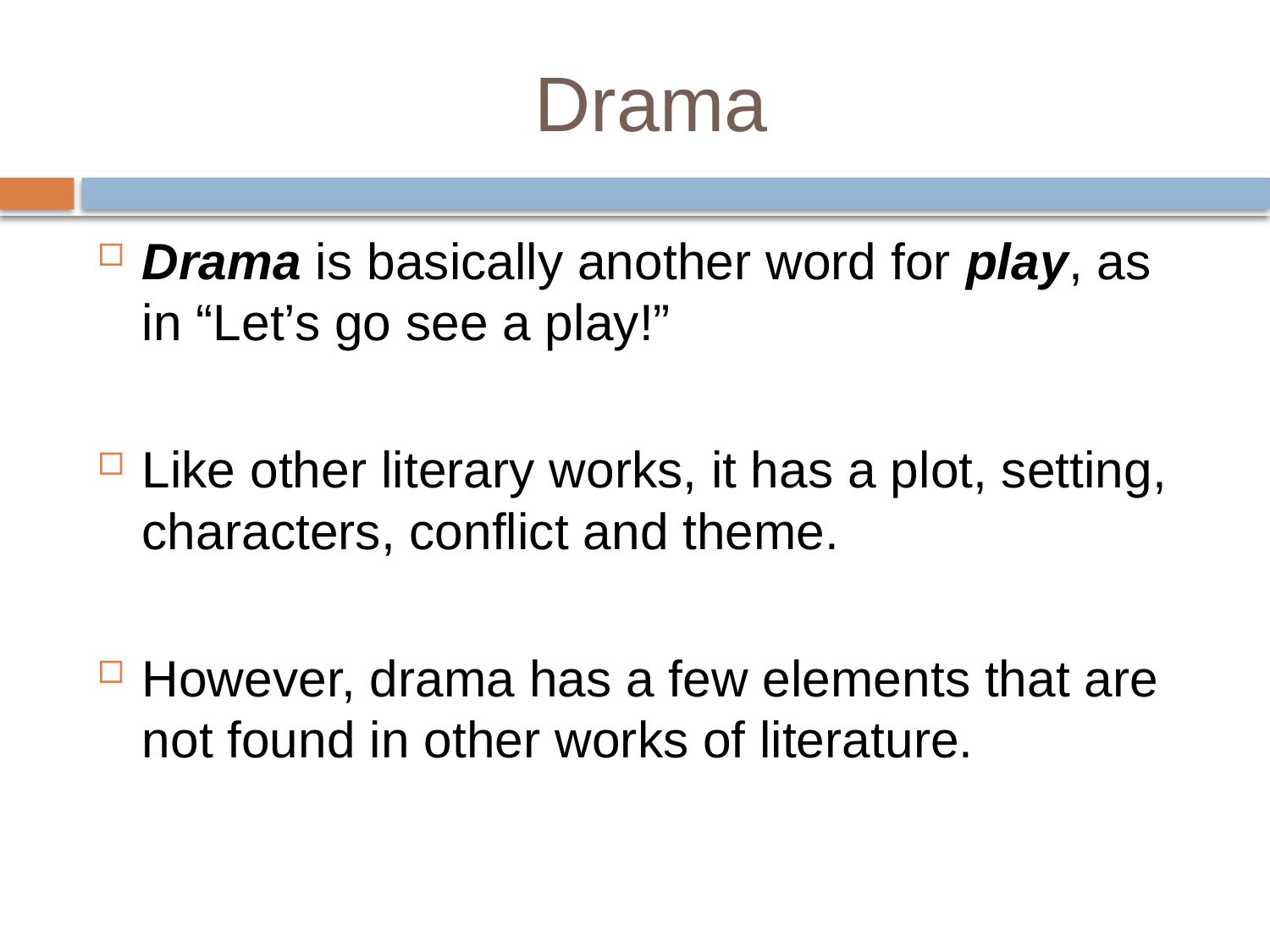

# Drama
Drama is basically another word for play, as in “Let’s go see a play!”

Like other literary works, it has a plot, setting, characters, conflict and theme.

However, drama has a few elements that are not found in other works of literature.